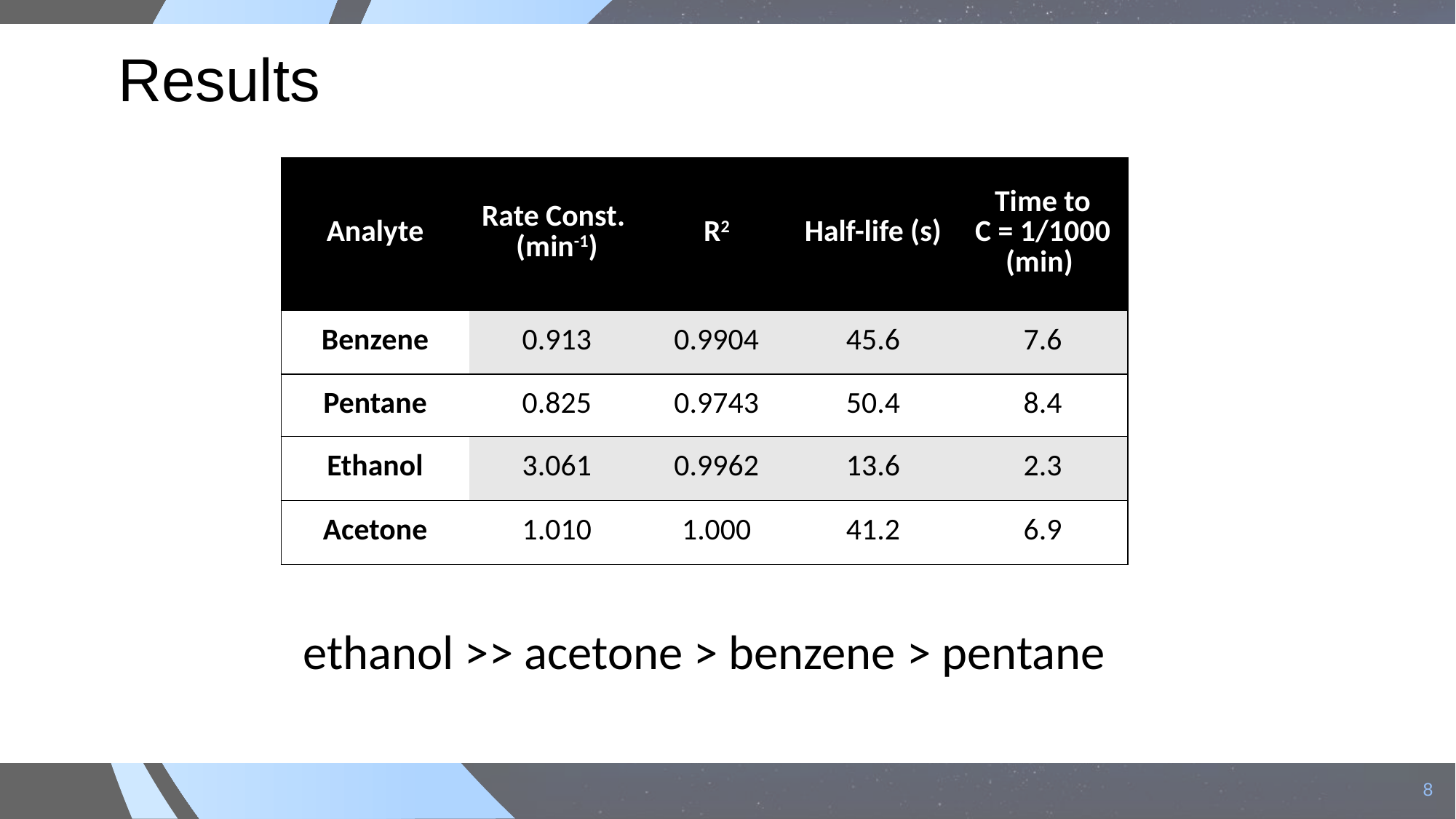

# Results
| Analyte | Rate Const. (min-1) | R2 | Half-life (s) | Time to C = 1/1000 (min) |
| --- | --- | --- | --- | --- |
| Benzene | 0.913 | 0.9904 | 45.6 | 7.6 |
| Pentane | 0.825 | 0.9743 | 50.4 | 8.4 |
| Ethanol | 3.061 | 0.9962 | 13.6 | 2.3 |
| Acetone | 1.010 | 1.000 | 41.2 | 6.9 |
ethanol >> acetone > benzene > pentane
8